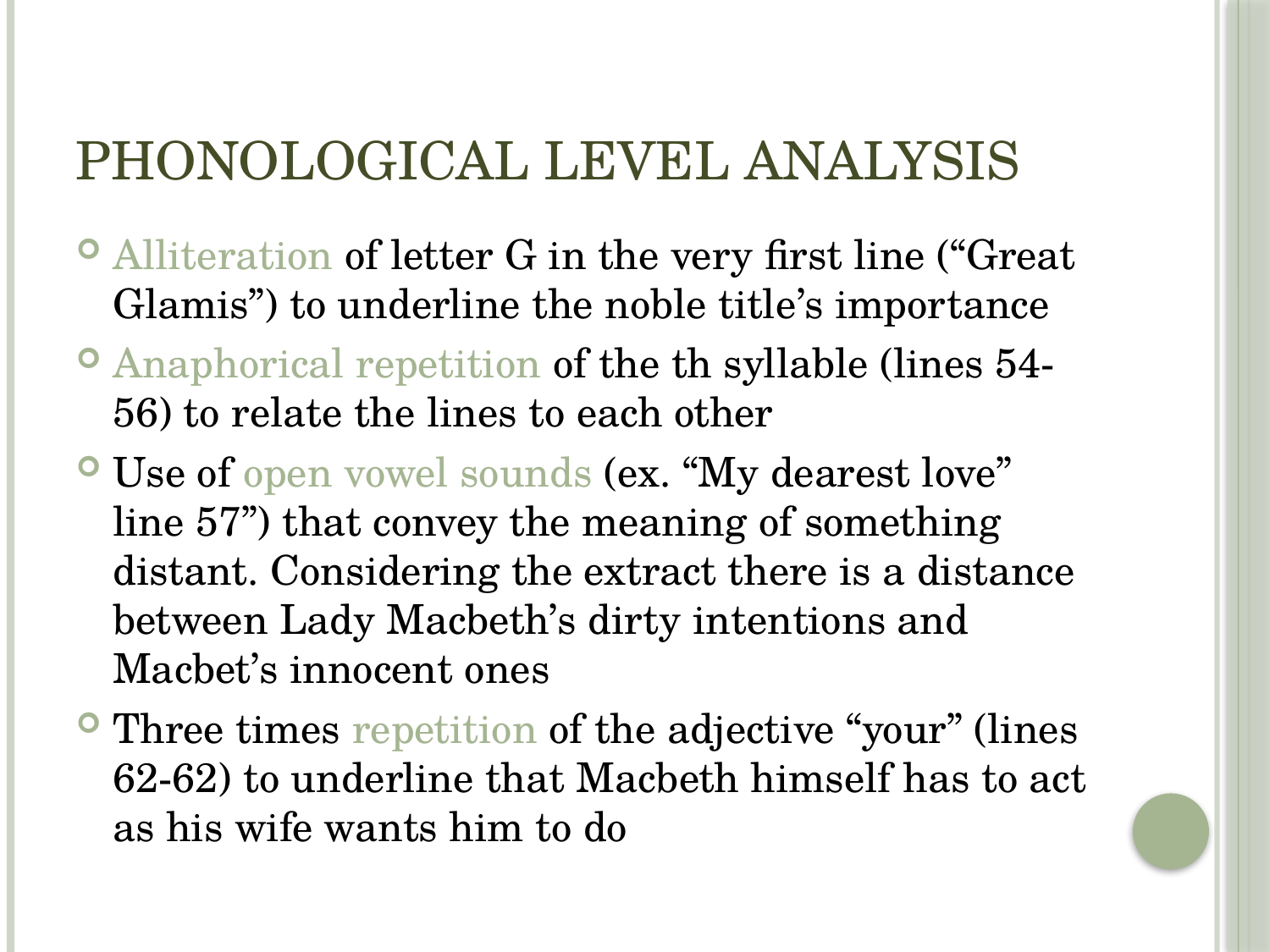

# Phonological level analysis
Alliteration of letter G in the very first line (“Great Glamis”) to underline the noble title’s importance
Anaphorical repetition of the th syllable (lines 54-56) to relate the lines to each other
Use of open vowel sounds (ex. “My dearest love” line 57”) that convey the meaning of something distant. Considering the extract there is a distance between Lady Macbeth’s dirty intentions and Macbet’s innocent ones
Three times repetition of the adjective “your” (lines 62-62) to underline that Macbeth himself has to act as his wife wants him to do